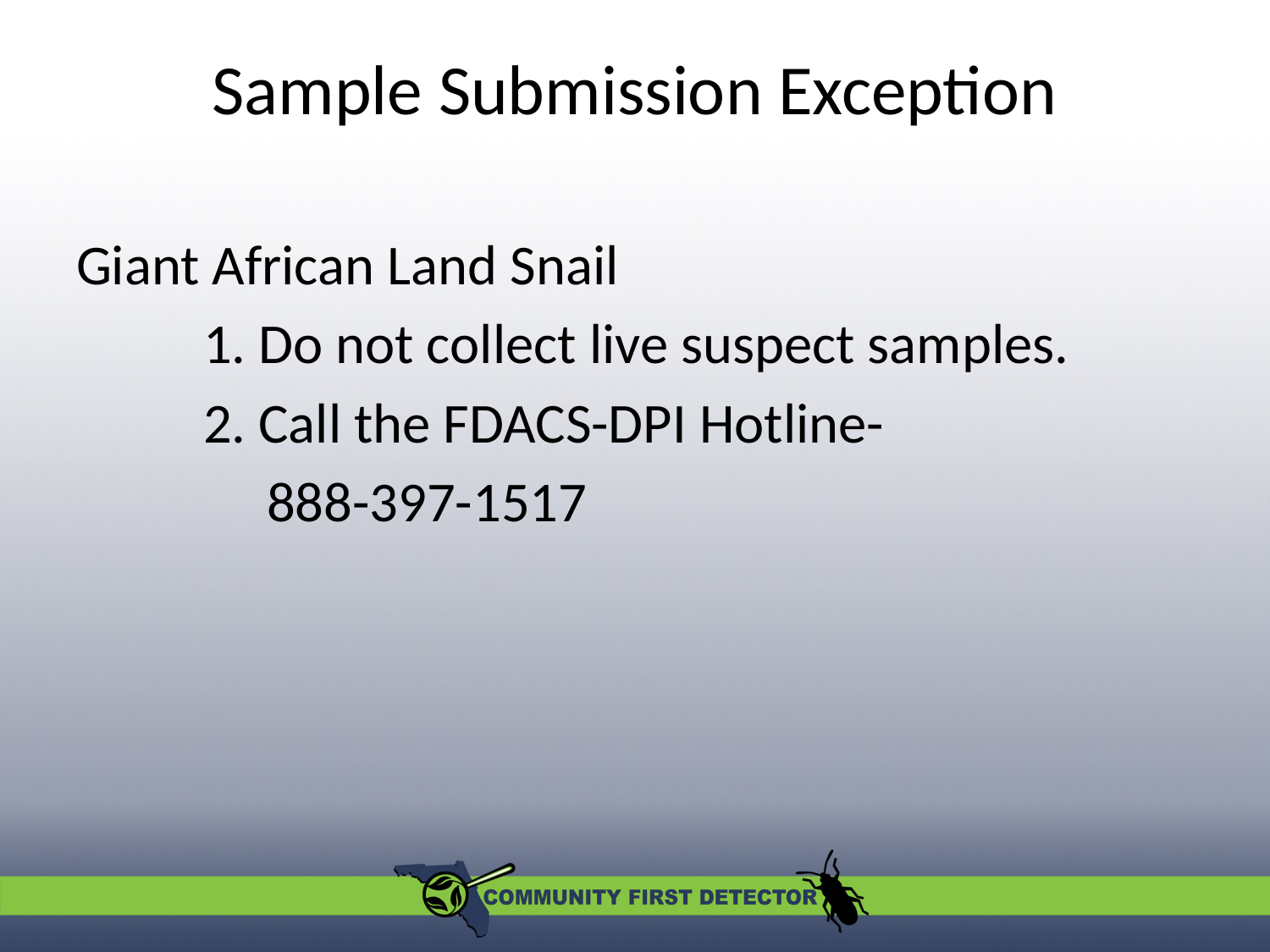

# Sample Submission Exception
Giant African Land Snail
	1. Do not collect live suspect samples.
	2. Call the FDACS-DPI Hotline-
	     888-397-1517